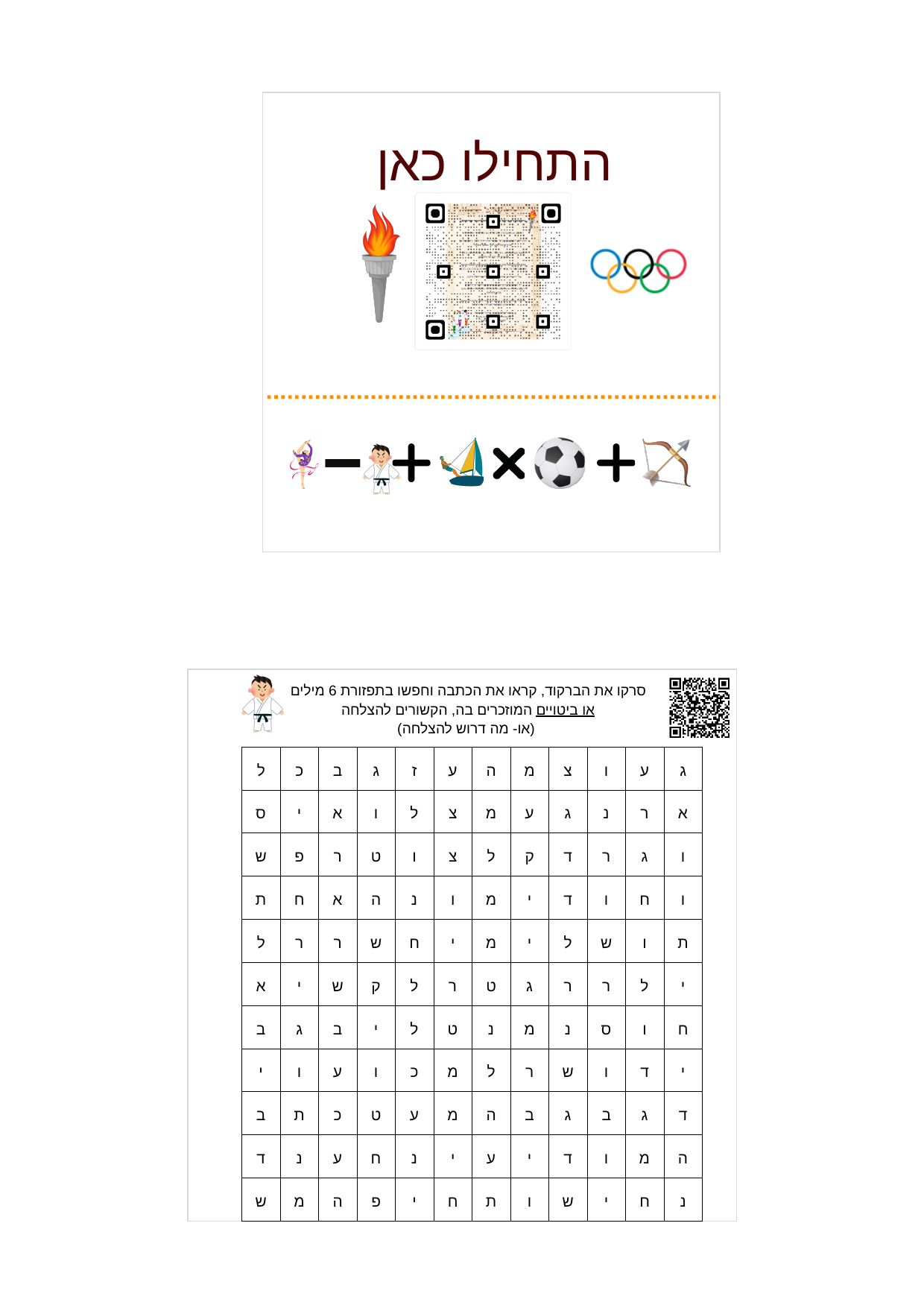

התחילו כאן

סרקו את הברקוד, קראו את הכתבה וחפשו בתפזורת 6 מילים
או ביטויים המוזכרים בה, הקשורים להצלחה
(או- מה דרוש להצלחה)
| ל | כ | ב | ג | ז | ע | ה | מ | צ | ו | ע | ג |
| --- | --- | --- | --- | --- | --- | --- | --- | --- | --- | --- | --- |
| ס | י | א | ו | ל | צ | מ | ע | ג | נ | ר | א |
| ש | פ | ר | ט | ו | צ | ל | ק | ד | ר | ג | ו |
| ת | ח | א | ה | נ | ו | מ | י | ד | ו | ח | ו |
| ל | ר | ר | ש | ח | י | מ | י | ל | ש | ו | ת |
| א | י | ש | ק | ל | ר | ט | ג | ר | ר | ל | י |
| ב | ג | ב | י | ל | ט | נ | מ | נ | ס | ו | ח |
| י | ו | ע | ו | כ | מ | ל | ר | ש | ו | ד | י |
| ב | ת | כ | ט | ע | מ | ה | ב | ג | ב | ג | ד |
| ד | נ | ע | ח | נ | י | ע | י | ד | ו | מ | ה |
| ש | מ | ה | פ | י | ח | ת | ו | ש | י | ח | נ |